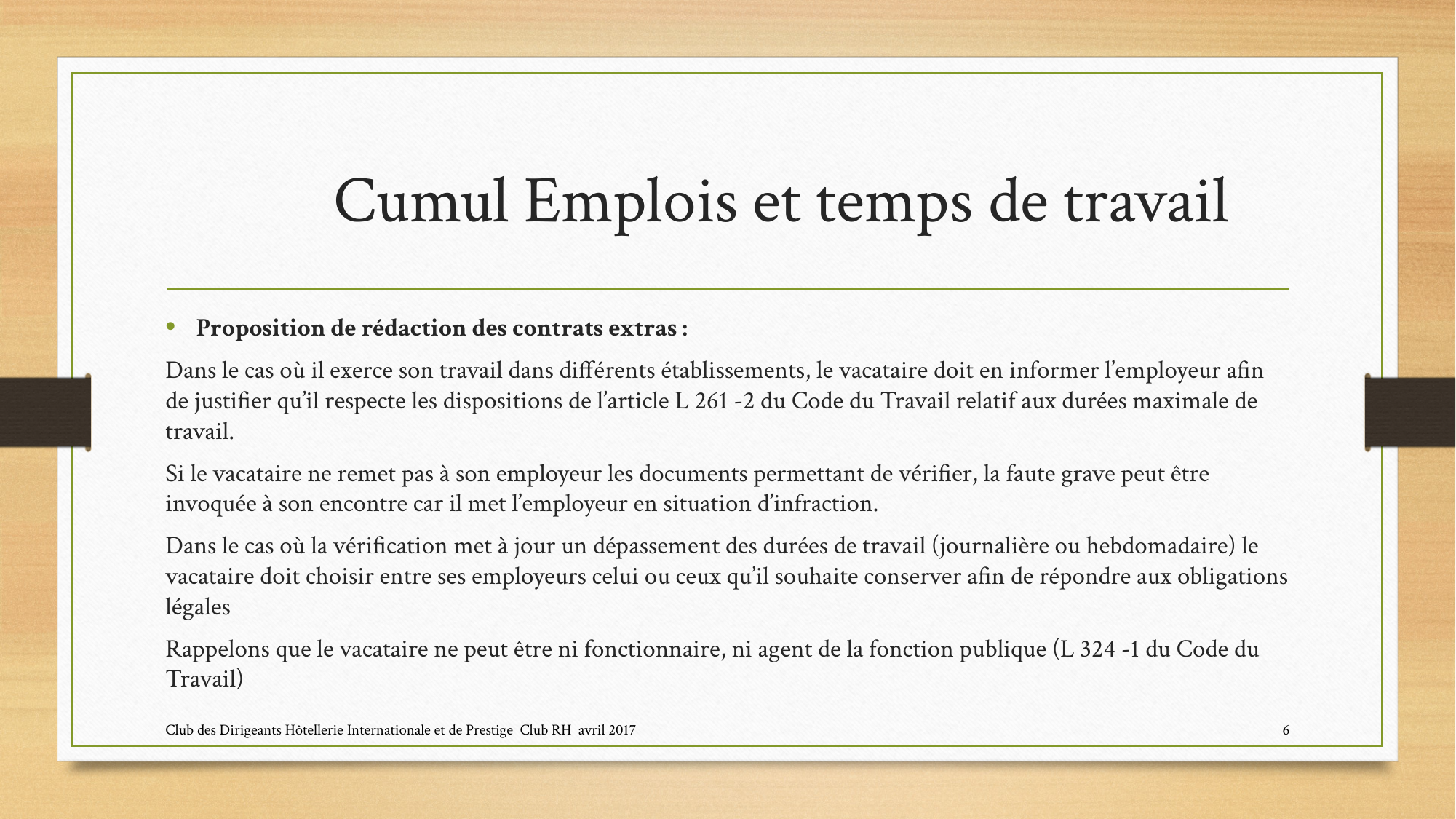

# Cumul Emplois et temps de travail
Proposition de rédaction des contrats extras :
Dans le cas où il exerce son travail dans différents établissements, le vacataire doit en informer l’employeur afin de justifier qu’il respecte les dispositions de l’article L 261 -2 du Code du Travail relatif aux durées maximale de travail.
Si le vacataire ne remet pas à son employeur les documents permettant de vérifier, la faute grave peut être invoquée à son encontre car il met l’employeur en situation d’infraction.
Dans le cas où la vérification met à jour un dépassement des durées de travail (journalière ou hebdomadaire) le vacataire doit choisir entre ses employeurs celui ou ceux qu’il souhaite conserver afin de répondre aux obligations légales
Rappelons que le vacataire ne peut être ni fonctionnaire, ni agent de la fonction publique (L 324 -1 du Code du Travail)
Club des Dirigeants Hôtellerie Internationale et de Prestige  Club RH  avril 2017
6